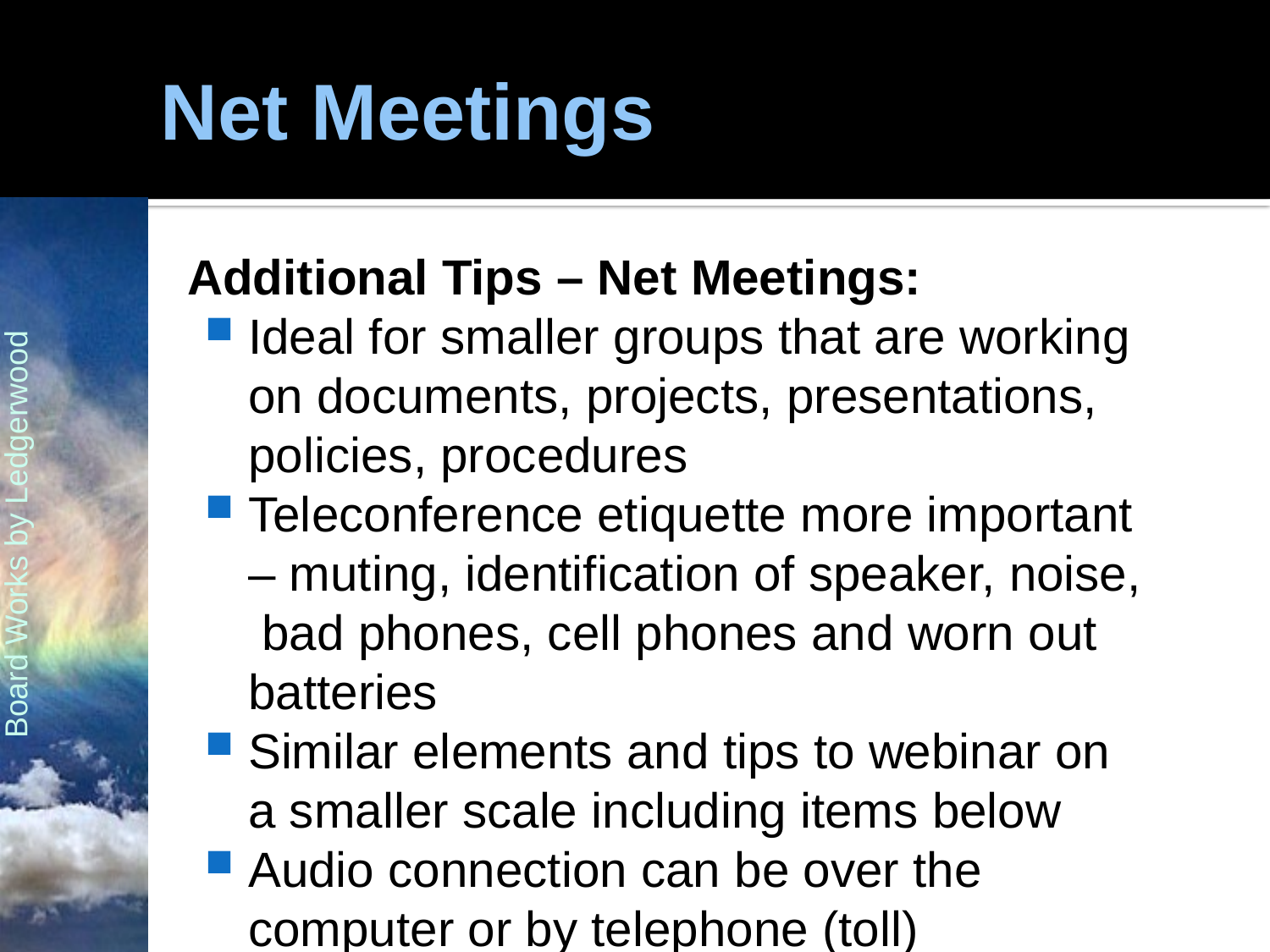

# Net Meetings
Additional Tips – Net Meetings:
Ideal for smaller groups that are working on documents, projects, presentations, policies, procedures
Teleconference etiquette more important – muting, identification of speaker, noise,  bad phones, cell phones and worn out batteries
Similar elements and tips to webinar on a smaller scale including items below
Audio connection can be over the computer or by telephone (toll)